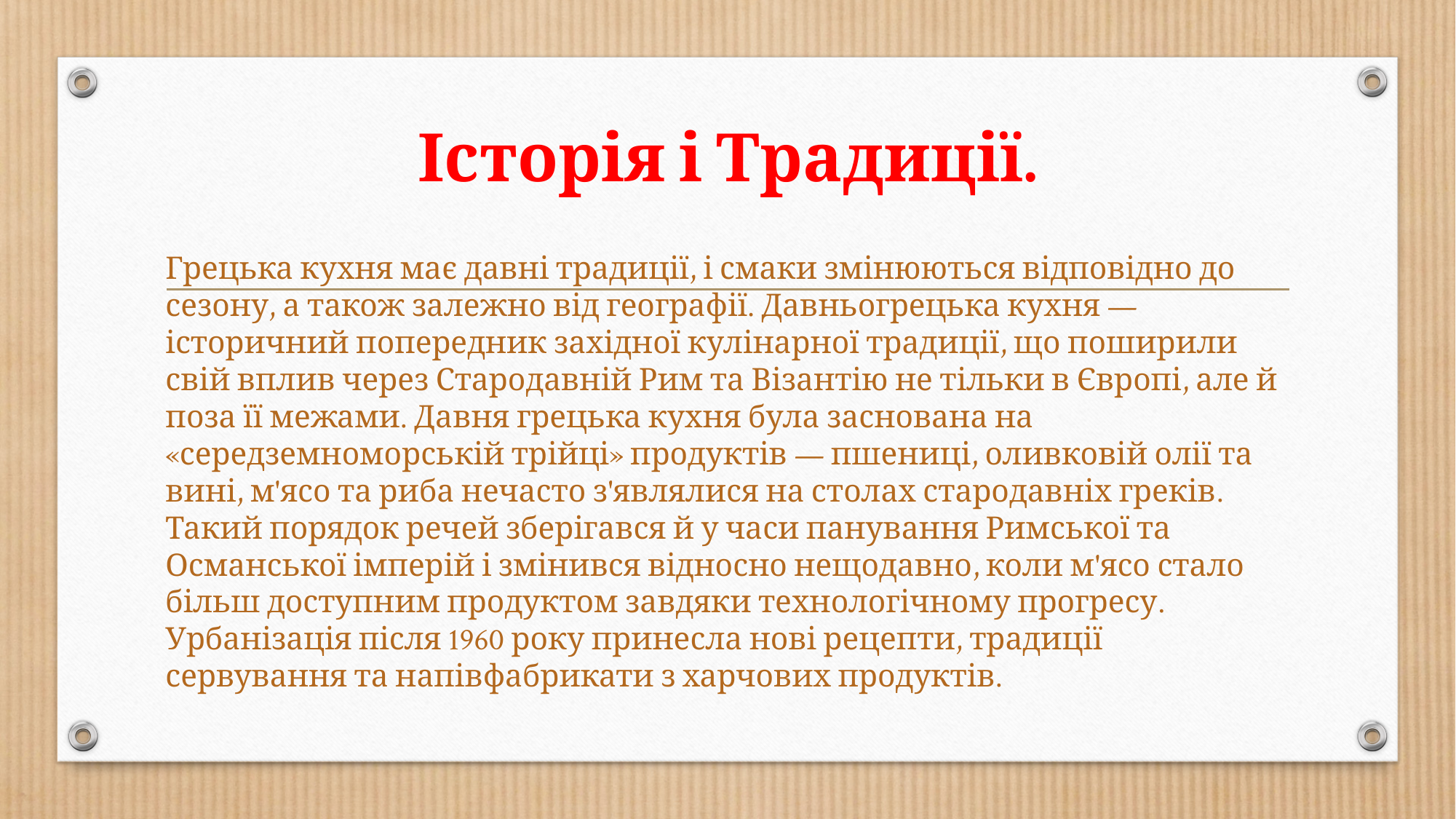

# Історія і Традиції.
Грецька кухня має давні традиції, і смаки змінюються відповідно до сезону, а також залежно від географії. Давньогрецька кухня — історичний попередник західної кулінарної традиції, що поширили свій вплив через Стародавній Рим та Візантію не тільки в Європі, але й поза її межами. Давня грецька кухня була заснована на «середземноморській трійці» продуктів — пшениці, оливковій олії та вині, м'ясо та риба нечасто з'являлися на столах стародавніх греків. Такий порядок речей зберігався й у часи панування Римської та Османської імперій і змінився відносно нещодавно, коли м'ясо стало більш доступним продуктом завдяки технологічному прогресу. Урбанізація після 1960 року принесла нові рецепти, традиції сервування та напівфабрикати з харчових продуктів.